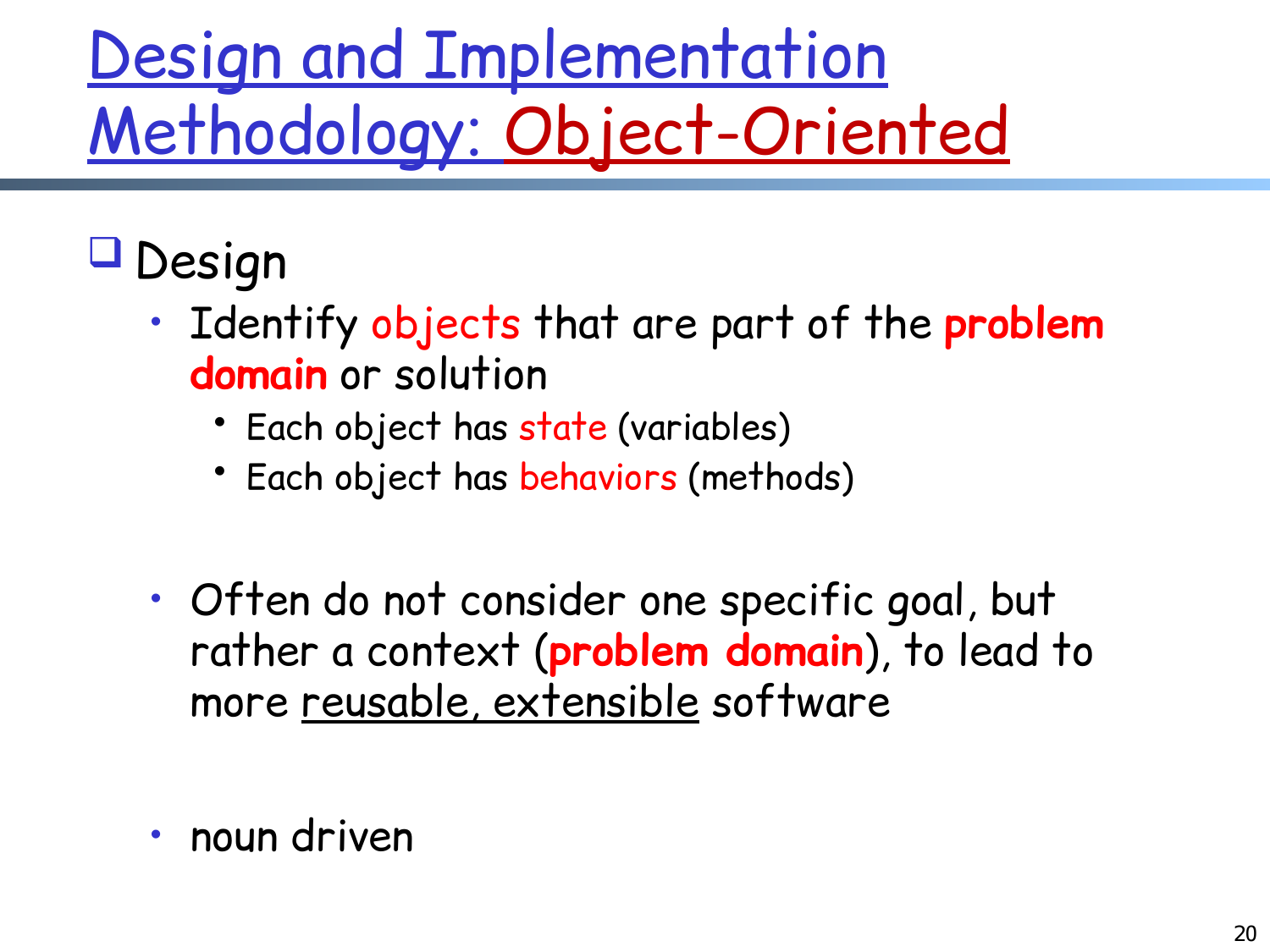

# Design and Implementation Methodology: Object-Oriented
Design
Identify objects that are part of the problem domain or solution
Each object has state (variables)
Each object has behaviors (methods)

Often do not consider one specific goal, but rather a context (problem domain), to lead to more reusable, extensible software

noun driven
20